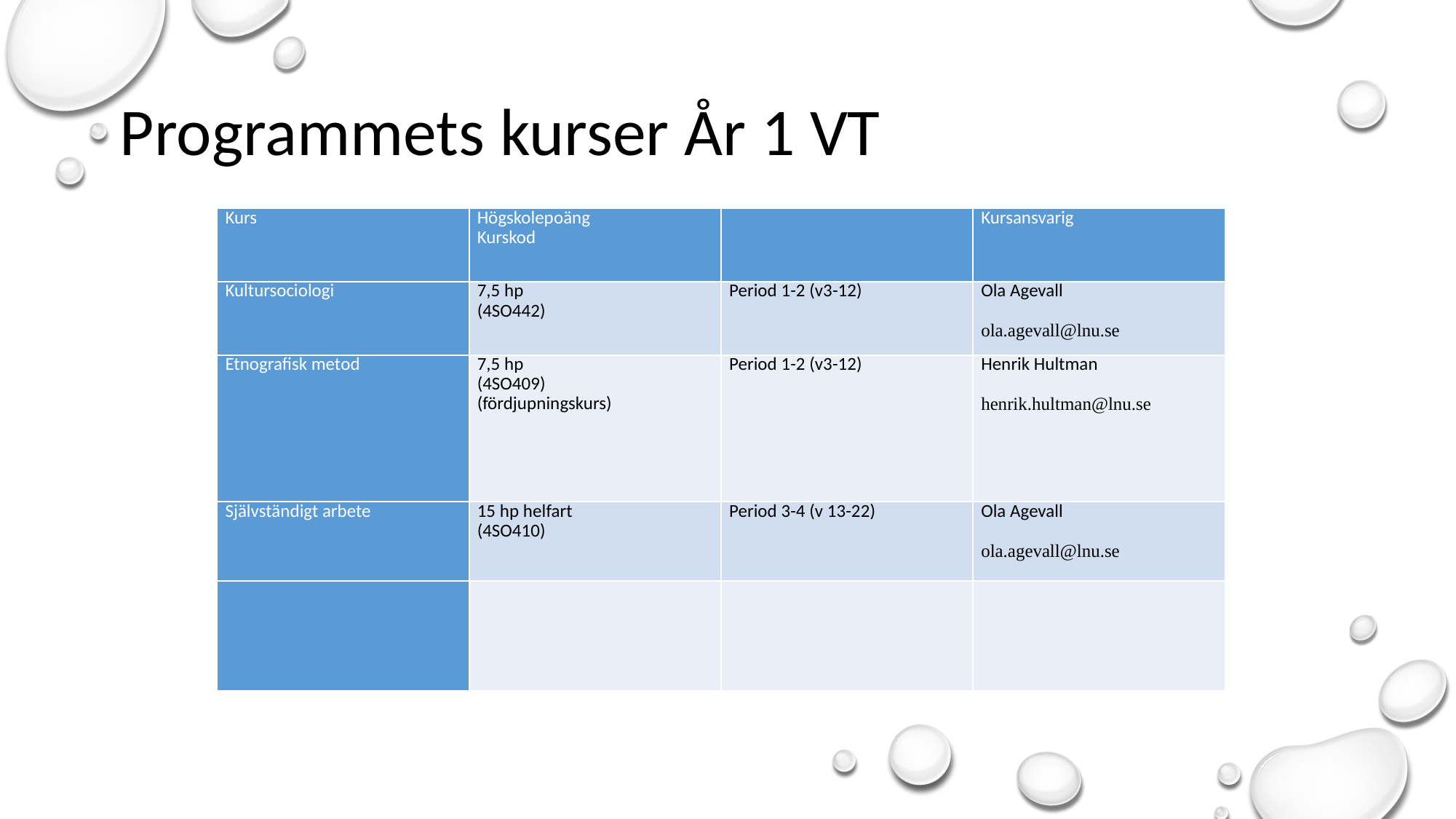

# Programmets kurser År 1 VT
| Kurs | Högskolepoäng Kurskod |  | Kursansvarig |
| --- | --- | --- | --- |
| Kultursociologi | 7,5 hp (4SO442) | Period 1-2 (v3-12) | Ola Agevall ola.agevall@lnu.se |
| Etnografisk metod | 7,5 hp (4SO409) (fördjupningskurs) | Period 1-2 (v3-12) | Henrik Hultman henrik.hultman@lnu.se |
| Självständigt arbete | 15 hp helfart (4SO410) | Period 3-4 (v 13-22) | Ola Agevall ola.agevall@lnu.se |
|  |  |  |  |